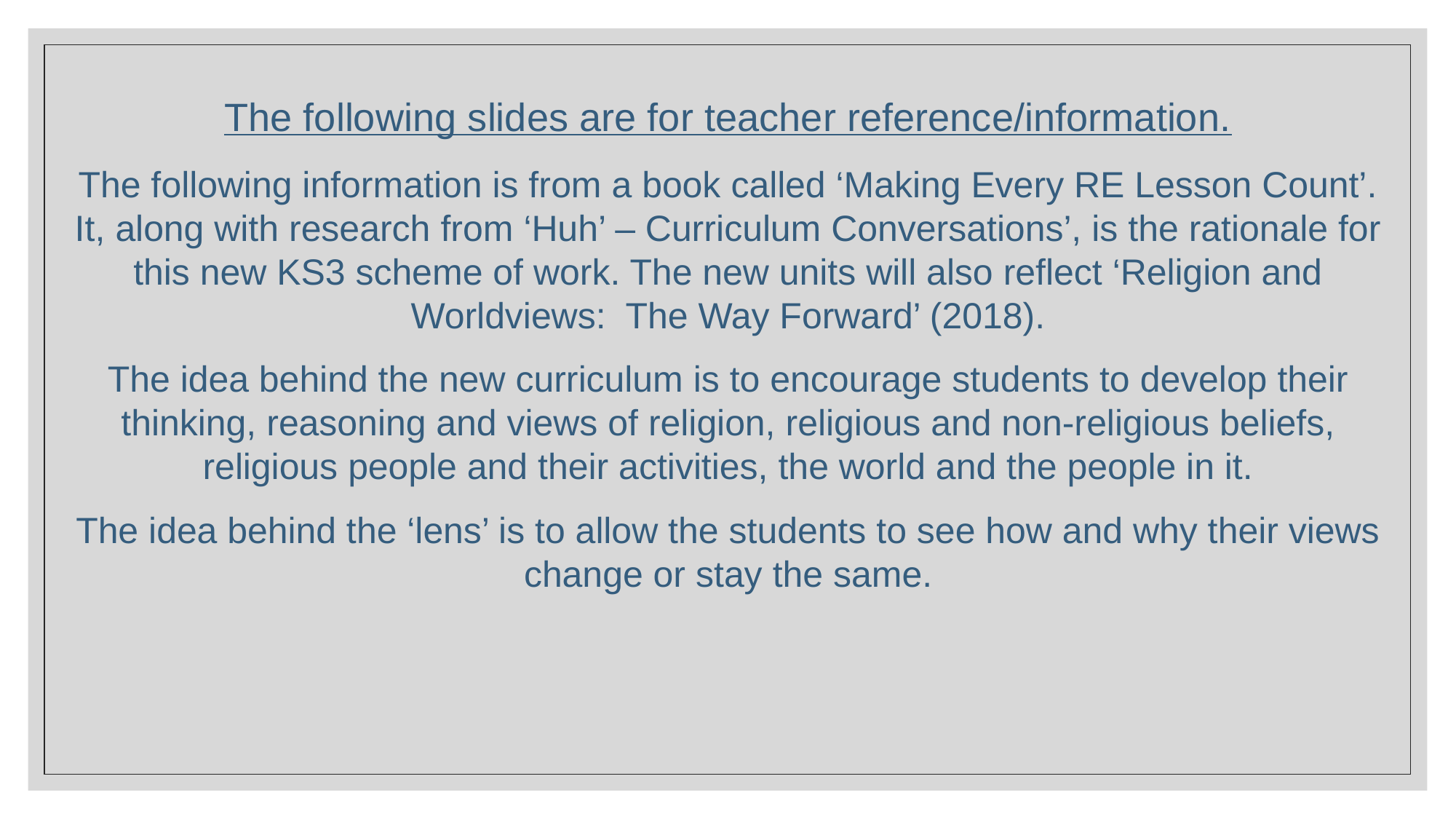

The following slides are for teacher reference/information.

The following information is from a book called ‘Making Every RE Lesson Count’. It, along with research from ‘Huh’ – Curriculum Conversations’, is the rationale for this new KS3 scheme of work. The new units will also reflect ‘Religion and Worldviews:  The Way Forward’ (2018).

The idea behind the new curriculum is to encourage students to develop their thinking, reasoning and views of religion, religious and non-religious beliefs, religious people and their activities, the world and the people in it.

The idea behind the ‘lens’ is to allow the students to see how and why their views change or stay the same.